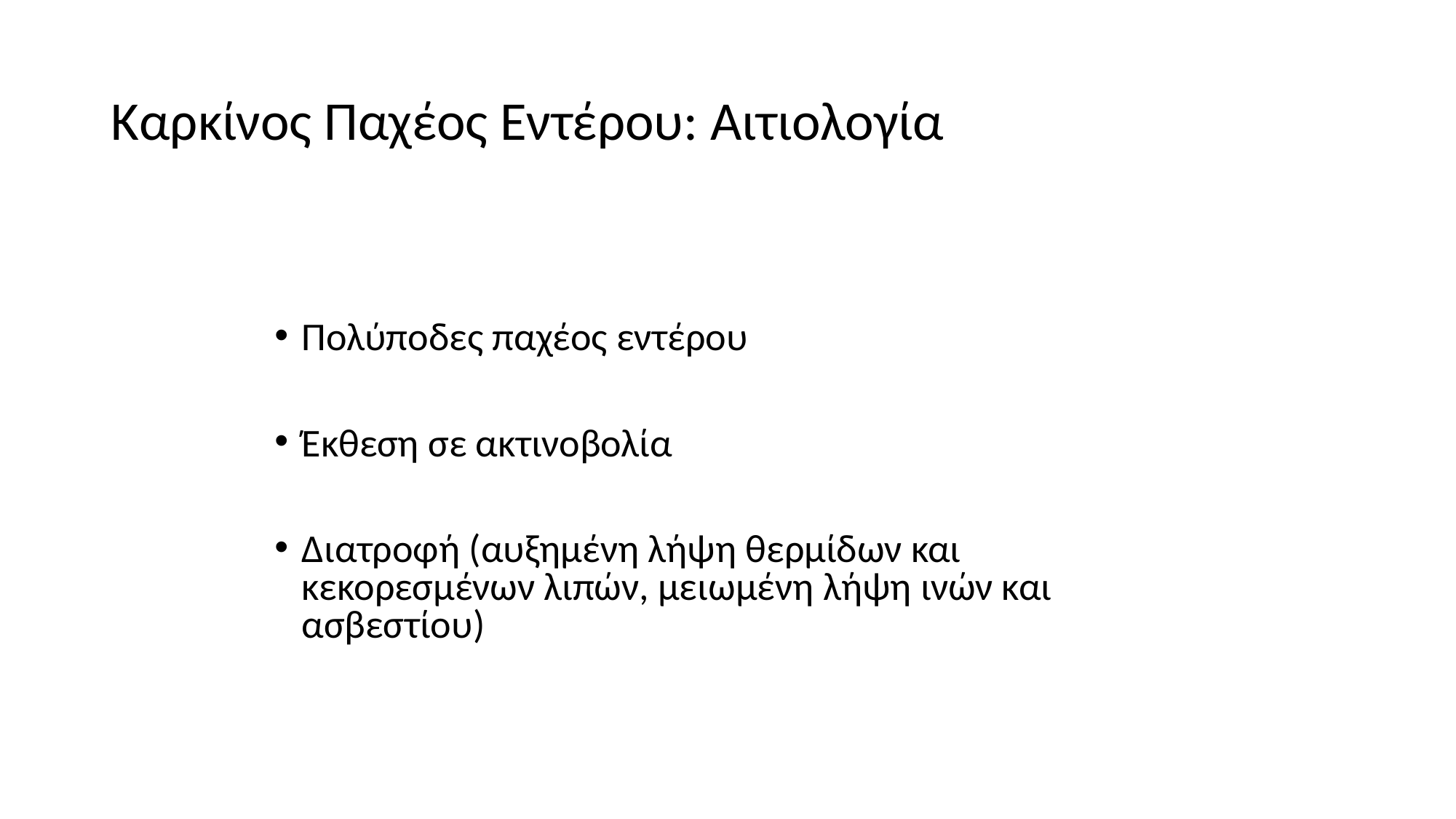

# Καρκίνος Παχέος Εντέρου: Αιτιολογία
Πολύποδες παχέος εντέρου

Έκθεση σε ακτινοβολία

Διατροφή (αυξημένη λήψη θερμίδων και κεκορεσμένων λιπών, μειωμένη λήψη ινών και ασβεστίου)